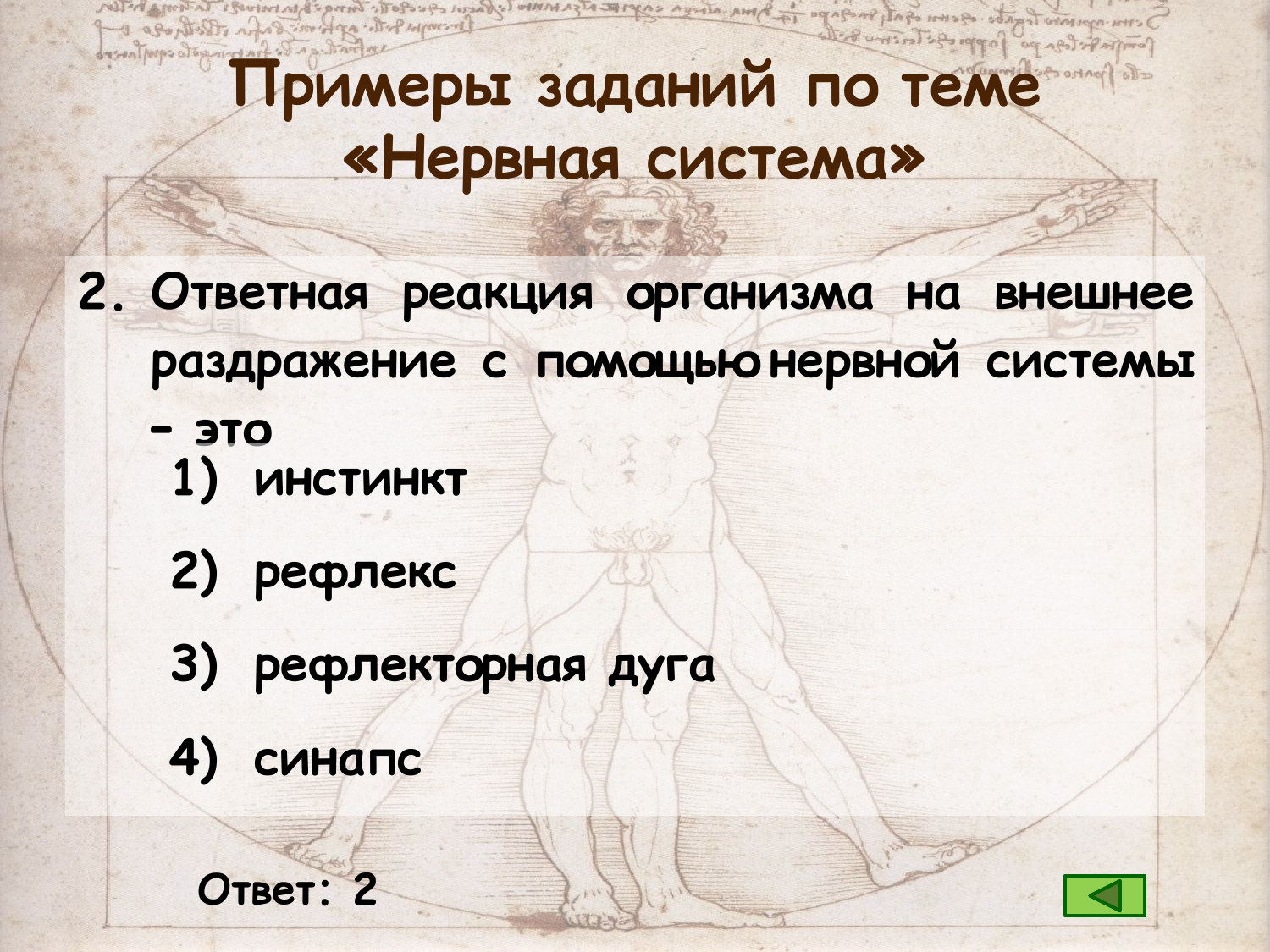

# Примеры заданий по теме «Нервная система»
| 2. | Ответная реакция организма на внешнее раздражение с помощью нервной системы – это |  |
| --- | --- | --- |
|  | 1) | инстинкт |
|  | 2) | рефлекс |
|  | 3) | рефлекторная дуга |
|  | 4) | синапс |
Ответ: 2